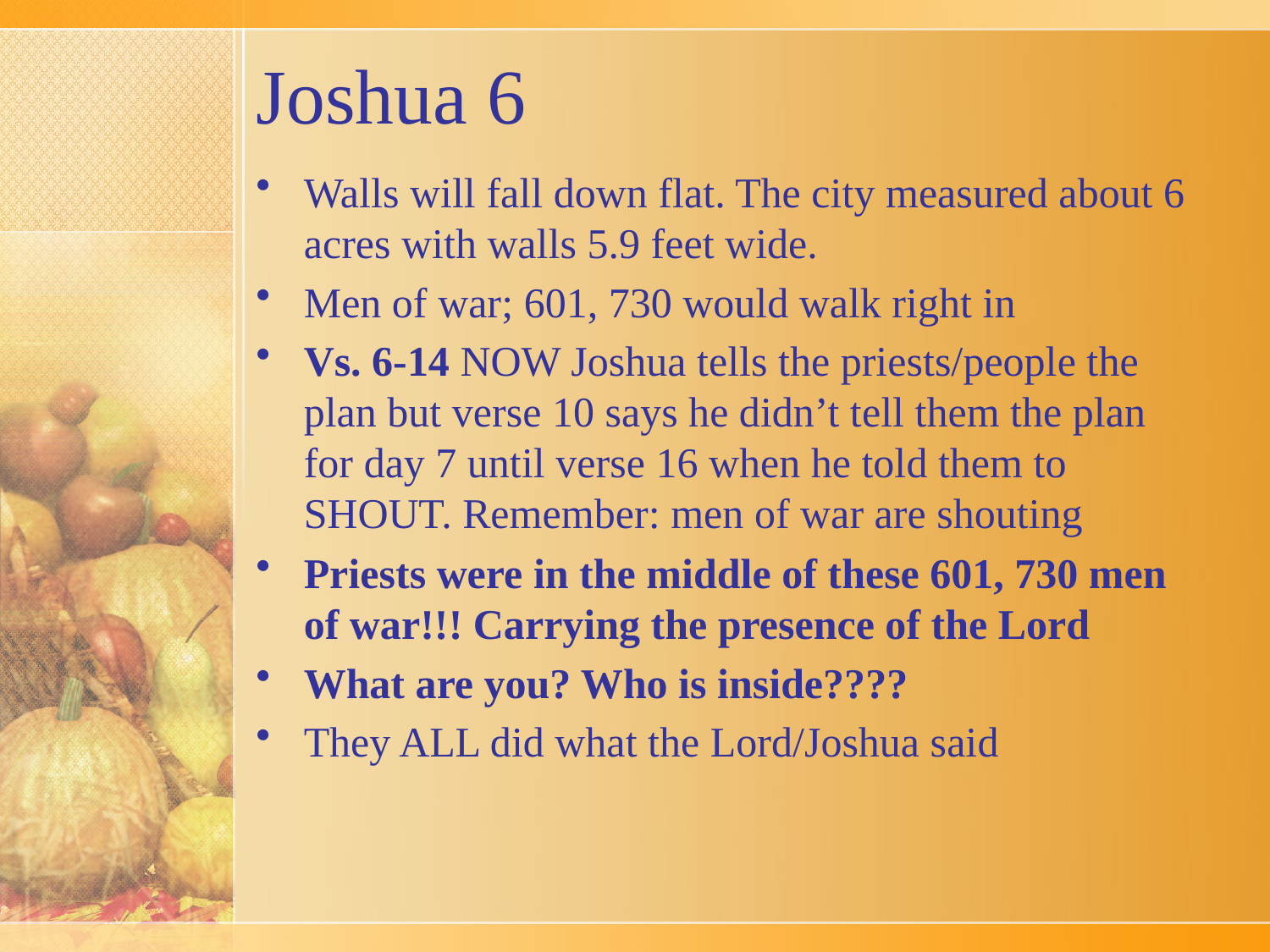

# Joshua 6
Walls will fall down flat. The city measured about 6 acres with walls 5.9 feet wide.
Men of war; 601, 730 would walk right in
Vs. 6-14 NOW Joshua tells the priests/people the plan but verse 10 says he didn’t tell them the plan for day 7 until verse 16 when he told them to SHOUT. Remember: men of war are shouting
Priests were in the middle of these 601, 730 men of war!!! Carrying the presence of the Lord
What are you? Who is inside????
They ALL did what the Lord/Joshua said